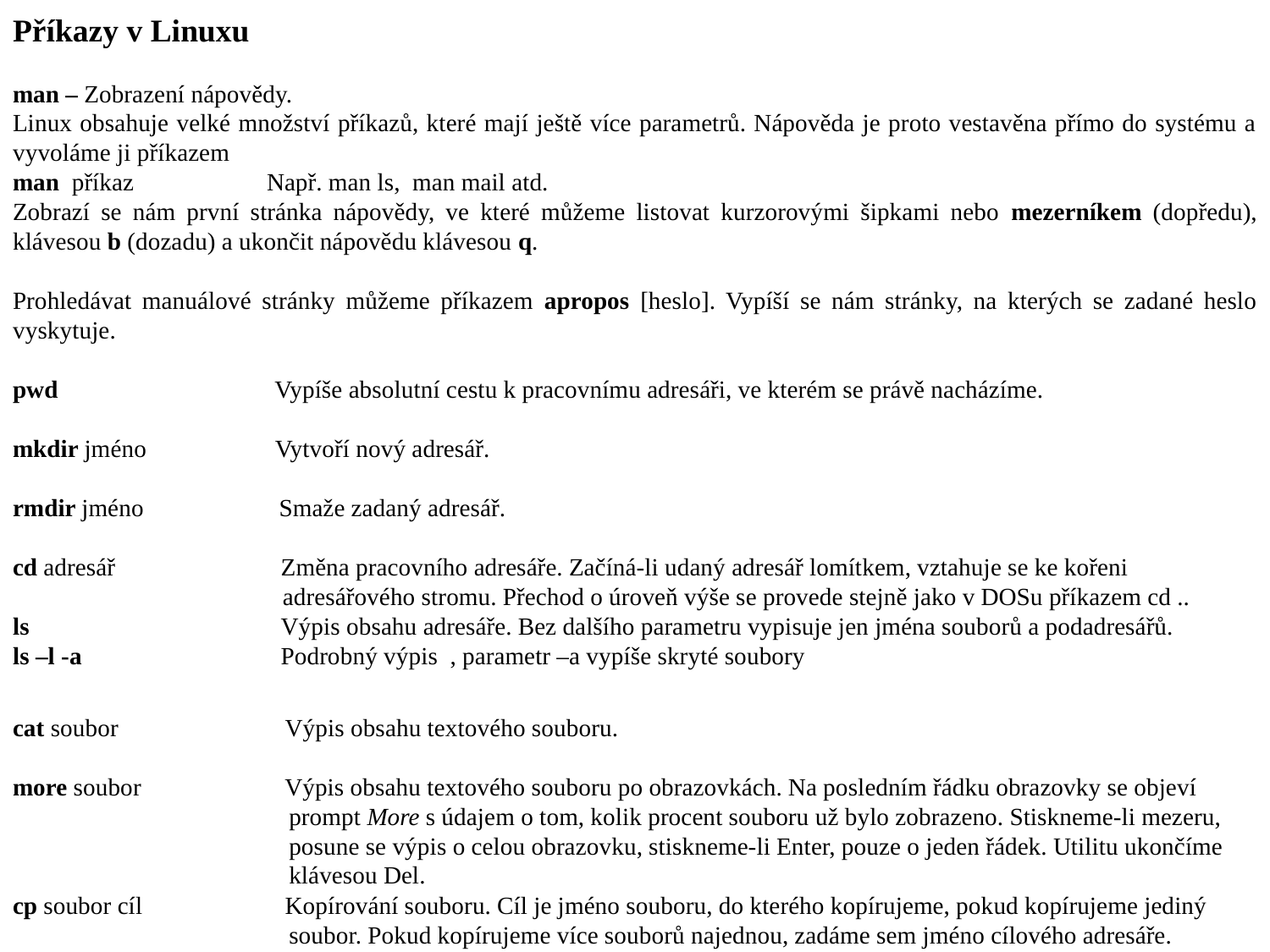

Příkazy v Linuxu

man – Zobrazení nápovědy.
Linux obsahuje velké množství příkazů, které mají ještě více parametrů. Nápověda je proto vestavěna přímo do systému a vyvoláme ji příkazem
man  příkaz		Např. man ls,  man mail atd.
Zobrazí se nám první stránka nápovědy, ve které můžeme listovat kurzorovými šipkami nebo mezerníkem (dopředu), klávesou b (dozadu) a ukončit nápovědu klávesou q.

Prohledávat manuálové stránky můžeme příkazem apropos [heslo]. Vypíší se nám stránky, na kterých se zadané heslo vyskytuje.

pwd	                      Vypíše absolutní cestu k pracovnímu adresáři, ve kterém se právě nacházíme.

mkdir jméno                     Vytvoří nový adresář.

rmdir jméno	  Smaže zadaný adresář.

cd adresář	                       Změna pracovního adresáře. Začíná-li udaný adresář lomítkem, vztahuje se ke kořeni
                                            adresářového stromu. Přechod o úroveň výše se provede stejně jako v DOSu příkazem cd ..
ls 	                       Výpis obsahu adresáře. Bez dalšího parametru vypisuje jen jména souborů a podadresářů.
ls –l -a	                       Podrobný výpis  , parametr –a vypíše skryté soubory
cat soubor		   Výpis obsahu textového souboru.

more soubor	   Výpis obsahu textového souboru po obrazovkách. Na posledním řádku obrazovky se objeví
                                             prompt More s údajem o tom, kolik procent souboru už bylo zobrazeno. Stiskneme-li mezeru,
                                             posune se výpis o celou obrazovku, stiskneme-li Enter, pouze o jeden řádek. Utilitu ukončíme
                                             klávesou Del.
cp soubor cíl	   Kopírování souboru. Cíl je jméno souboru, do kterého kopírujeme, pokud kopírujeme jediný
                                             soubor. Pokud kopírujeme více souborů najednou, zadáme sem jméno cílového adresáře.